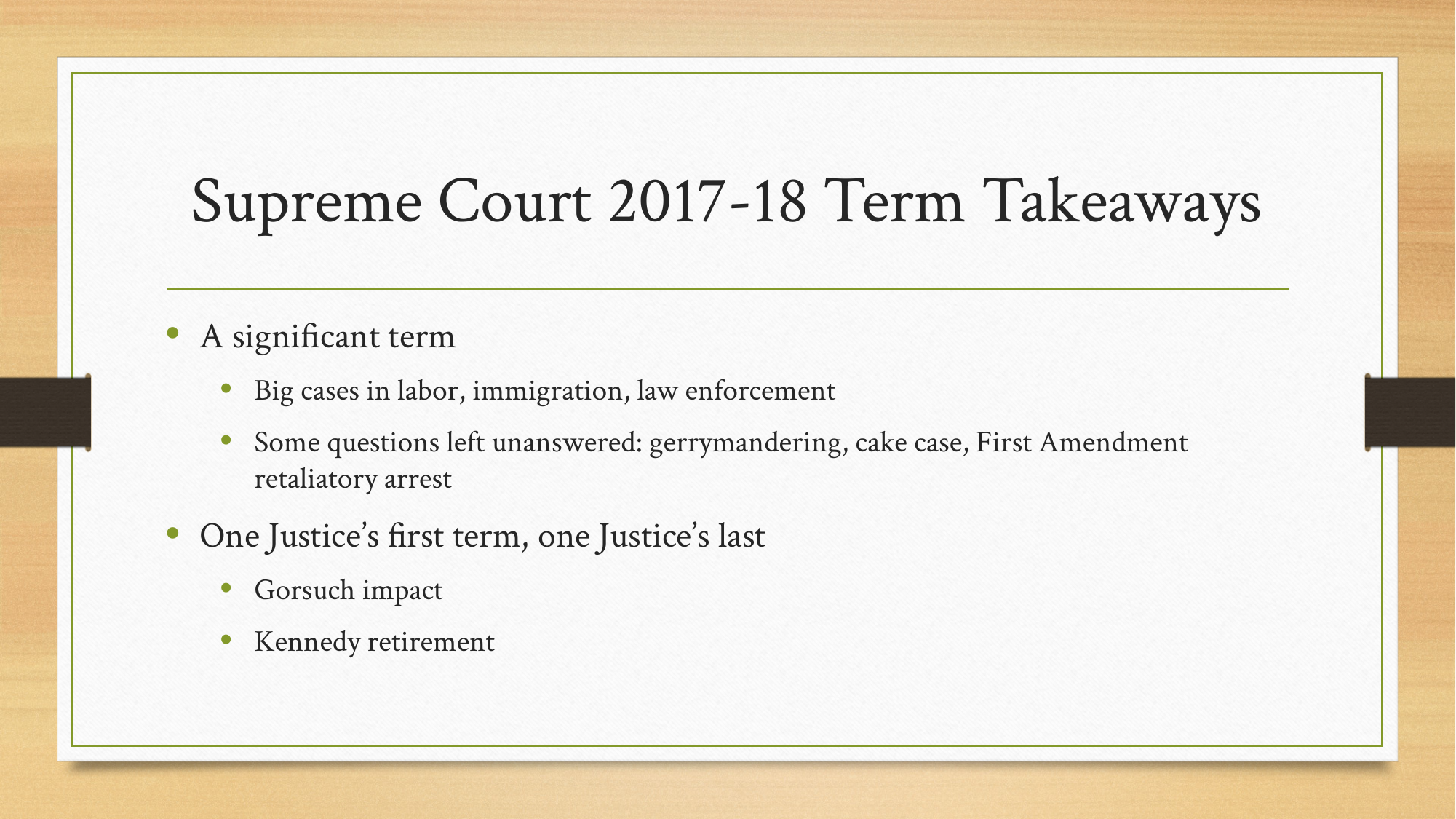

# Supreme Court 2017-18 Term Takeaways
A significant term
Big cases in labor, immigration, law enforcement
Some questions left unanswered: gerrymandering, cake case, First Amendment retaliatory arrest
One Justice’s first term, one Justice’s last
Gorsuch impact
Kennedy retirement